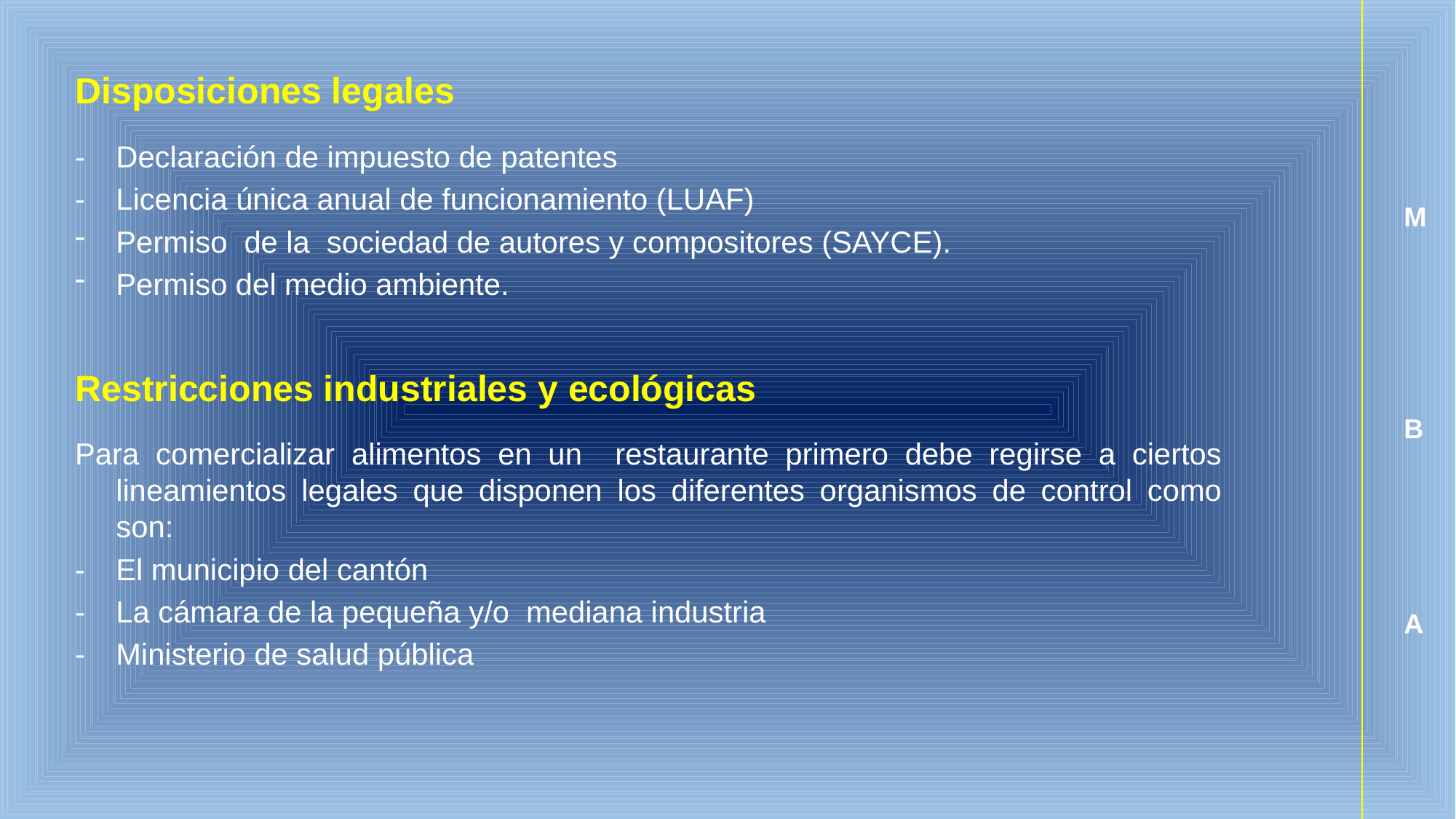

# Disposiciones legales
-	Declaración de impuesto de patentes
-	Licencia única anual de funcionamiento (LUAF)
Permiso  de la  sociedad de autores y compositores (SAYCE).
Permiso del medio ambiente.
M
Restricciones industriales y ecológicas
B
Para comercializar alimentos en un  restaurante primero debe regirse a ciertos lineamientos legales que disponen los diferentes organismos de control como son:
-	El municipio del cantón
-	La cámara de la pequeña y/o  mediana industria
-	Ministerio de salud pública
A